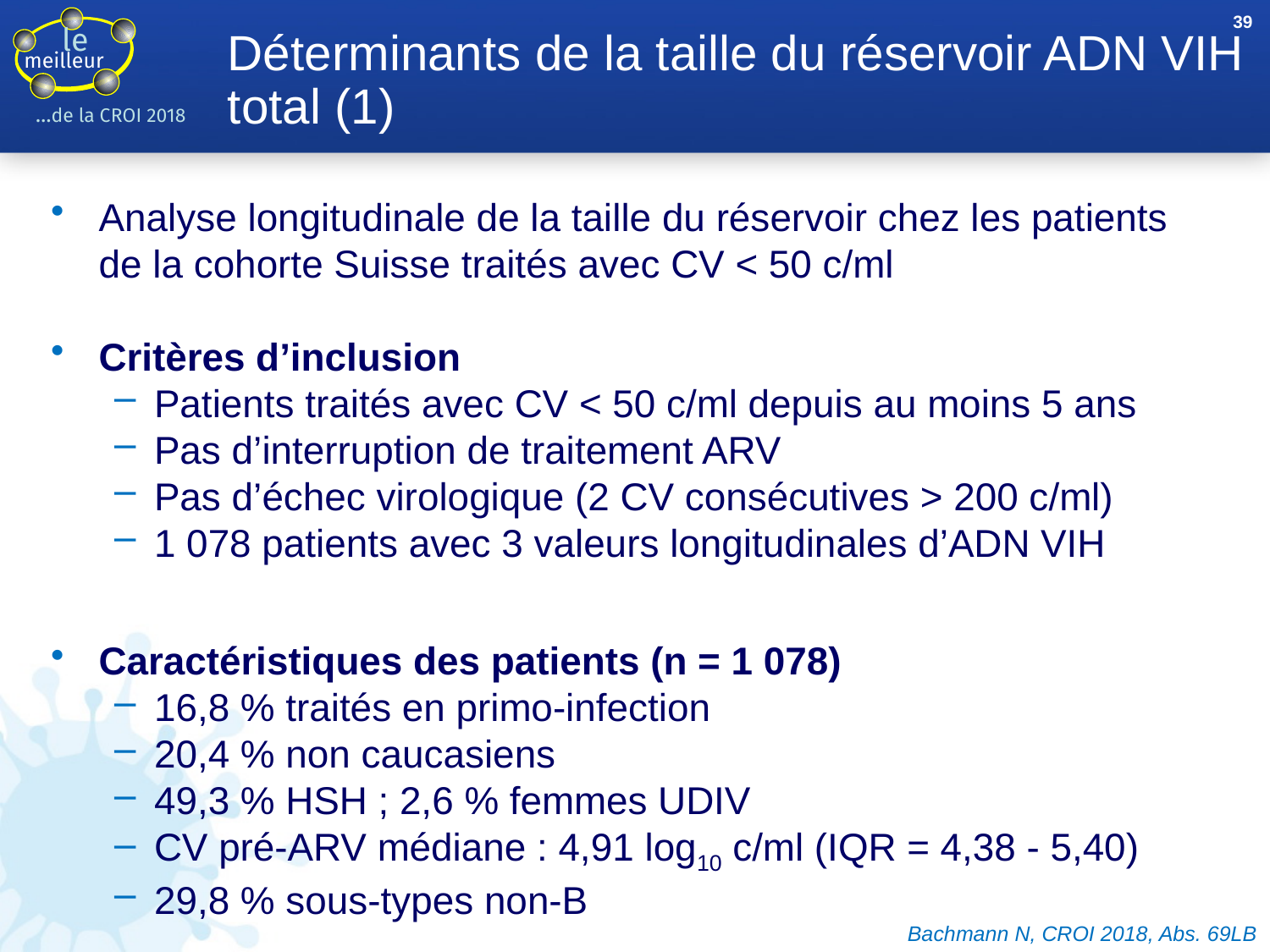

39
# Déterminants de la taille du réservoir ADN VIH total (1)
Analyse longitudinale de la taille du réservoir chez les patients
de la cohorte Suisse traités avec CV < 50 c/ml

Critères d’inclusion
Patients traités avec CV < 50 c/ml depuis au moins 5 ans
Pas d’interruption de traitement ARV
Pas d’échec virologique (2 CV consécutives > 200 c/ml)
1 078 patients avec 3 valeurs longitudinales d’ADN VIH

Caractéristiques des patients (n = 1 078)
16,8 % traités en primo-infection
20,4 % non caucasiens
49,3 % HSH ; 2,6 % femmes UDIV
CV pré-ARV médiane : 4,91 log10 c/ml (IQR = 4,38 - 5,40)
29,8 % sous-types non-B
Bachmann N, CROI 2018, Abs. 69LB